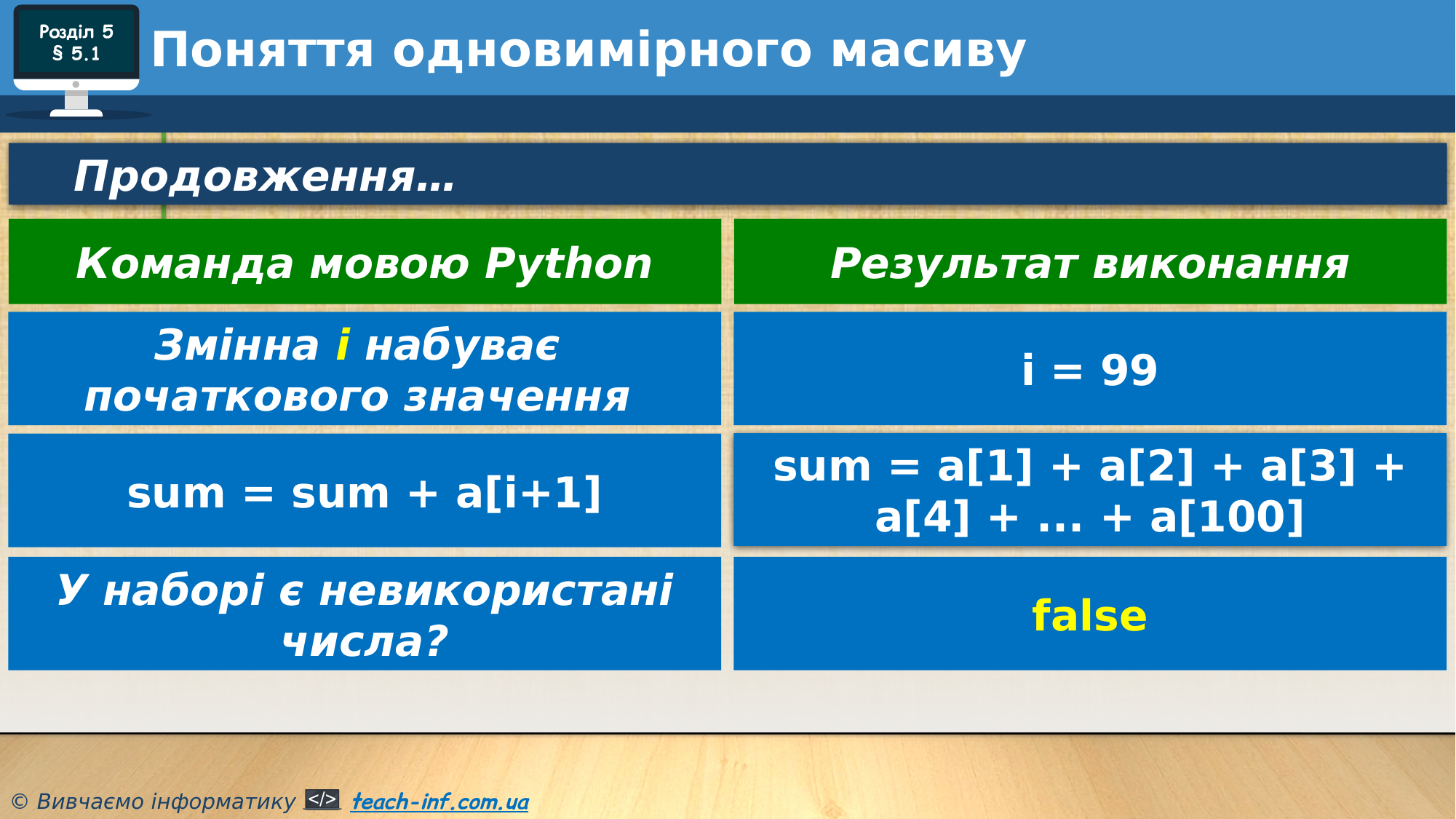

# Поняття одновимірного масиву
Продовження…
Команда мовою Python
Результат виконання
Змінна i набуває
початкового значення
і = 99
sum = a[1] + a[2] + a[3] + a[4] + ... + a[100]
sum = sum + a[i+1]
У наборі є невикористані числа?
false